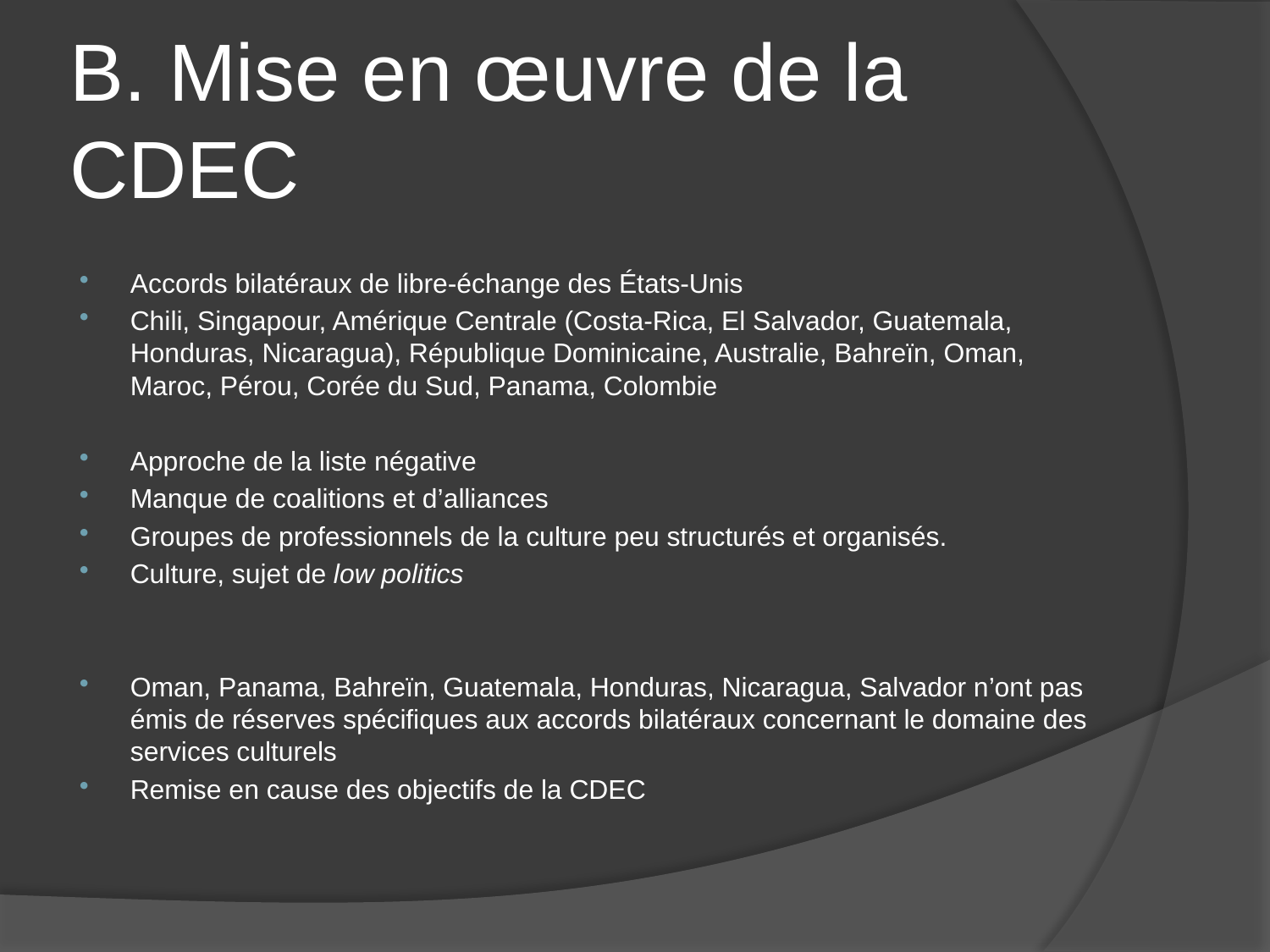

# B. Mise en œuvre de la CDEC

Accords bilatéraux de libre-échange des États-Unis
Chili, Singapour, Amérique Centrale (Costa-Rica, El Salvador, Guatemala, Honduras, Nicaragua), République Dominicaine, Australie, Bahreïn, Oman, Maroc, Pérou, Corée du Sud, Panama, Colombie

Approche de la liste négative
Manque de coalitions et d’alliances
Groupes de professionnels de la culture peu structurés et organisés.
Culture, sujet de low politics

Oman, Panama, Bahreïn, Guatemala, Honduras, Nicaragua, Salvador n’ont pas émis de réserves spécifiques aux accords bilatéraux concernant le domaine des services culturels
Remise en cause des objectifs de la CDEC